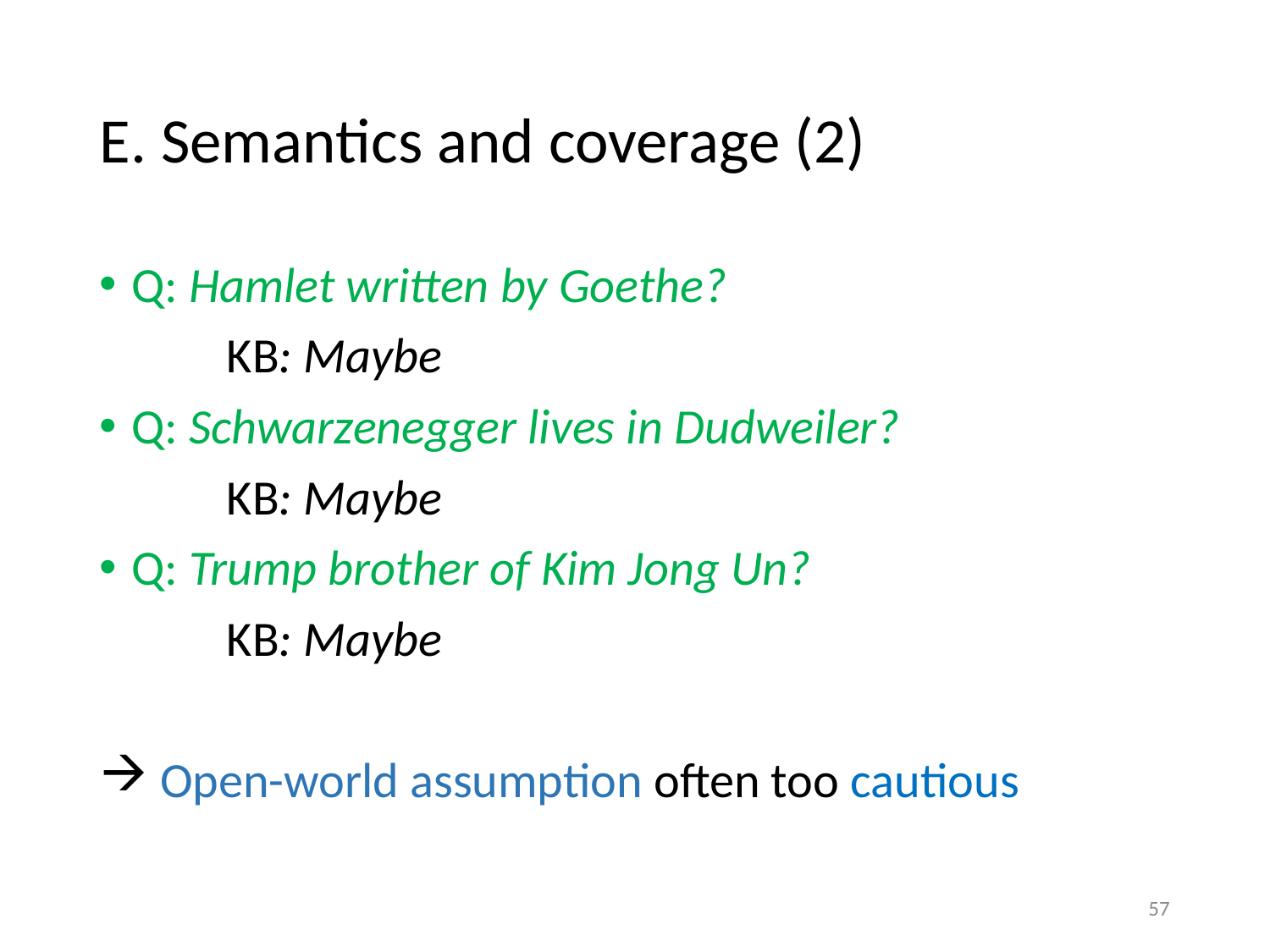

E. Semantics and coverage (2)
Q: Hamlet written by Goethe?
	KB: Maybe
Q: Schwarzenegger lives in Dudweiler?
	KB: Maybe
Q: Trump brother of Kim Jong Un?
	KB: Maybe

 Open-world assumption often too cautious

57